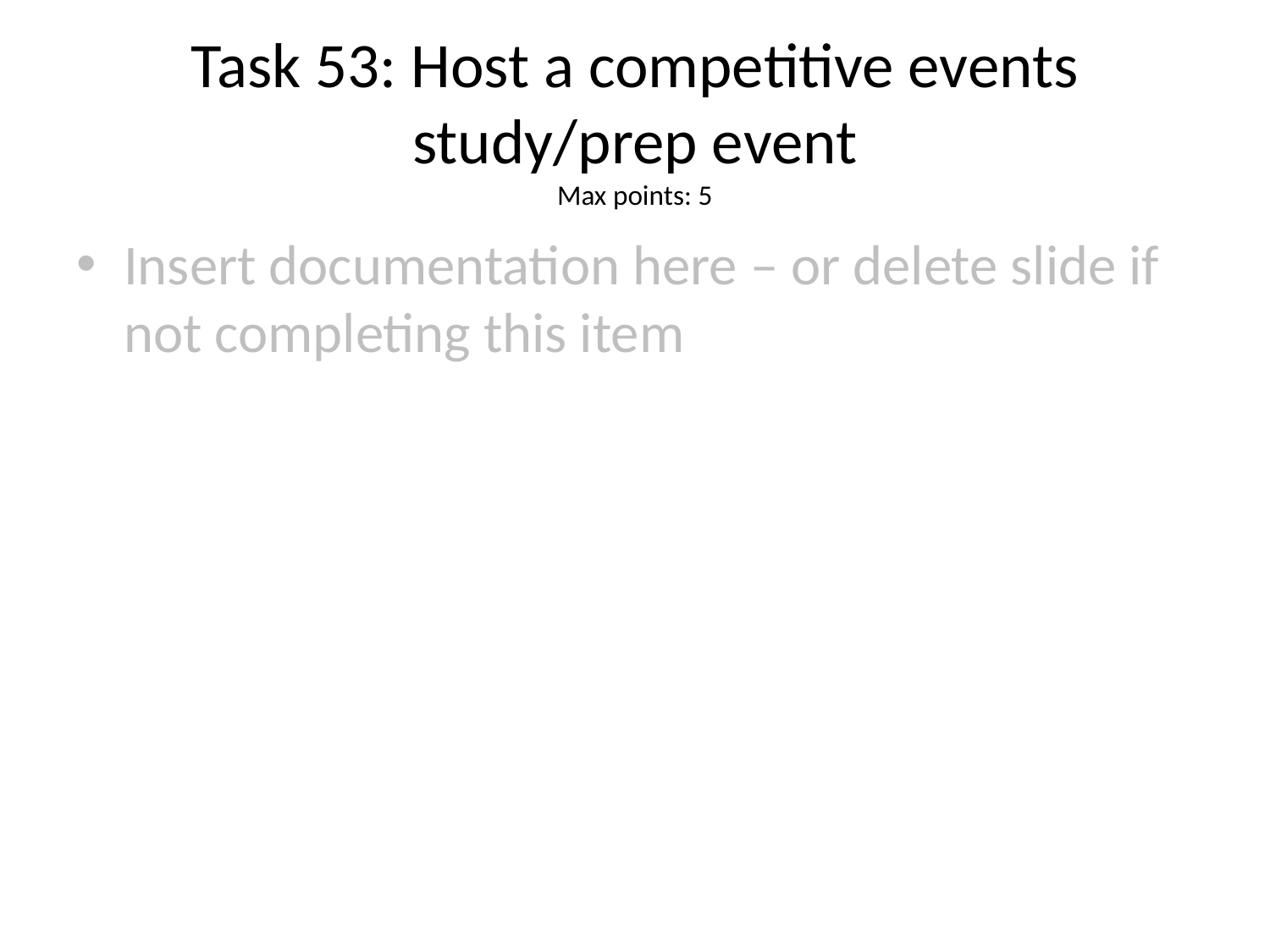

# Task 53: Host a competitive events study/prep event
Max points: 5
Insert documentation here – or delete slide if not completing this item